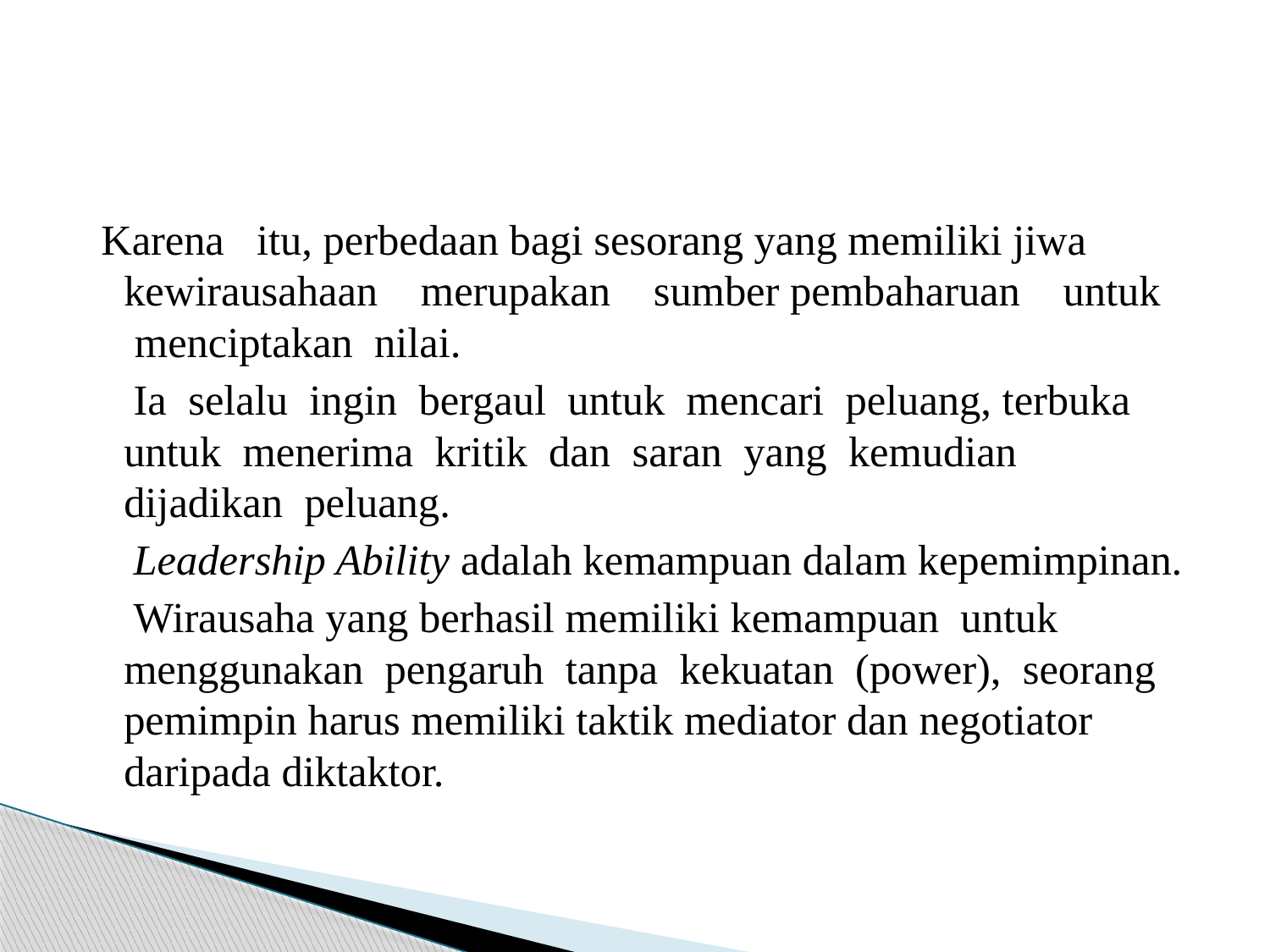

#
 Karena   itu, perbedaan bagi sesorang yang memiliki jiwa kewirausahaan    merupakan    sumber pembaharuan    untuk    menciptakan  nilai.
    Ia  selalu  ingin  bergaul  untuk  mencari  peluang, terbuka  untuk  menerima  kritik  dan  saran  yang  kemudian  dijadikan  peluang.
    Leadership Ability adalah kemampuan dalam kepemimpinan.
    Wirausaha yang berhasil memiliki kemampuan  untuk  menggunakan  pengaruh  tanpa  kekuatan  (power),  seorang  pemimpin harus memiliki taktik mediator dan negotiator daripada diktaktor.